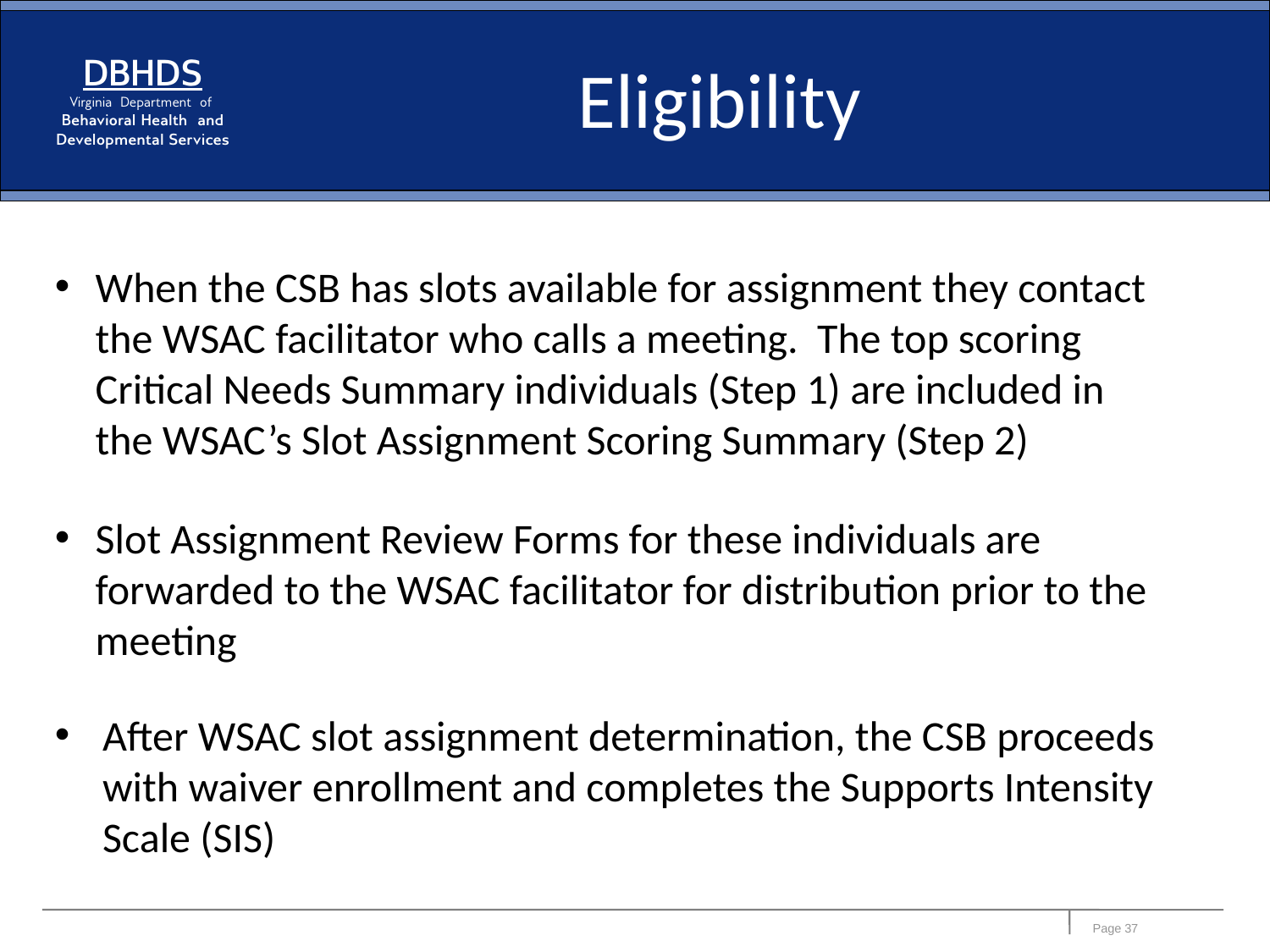

# Eligibility
When the CSB has slots available for assignment they contact the WSAC facilitator who calls a meeting.  The top scoring Critical Needs Summary individuals (Step 1) are included in the WSAC’s Slot Assignment Scoring Summary (Step 2)

Slot Assignment Review Forms for these individuals are forwarded to the WSAC facilitator for distribution prior to the meeting

After WSAC slot assignment determination, the CSB proceeds with waiver enrollment and completes the Supports Intensity Scale (SIS)